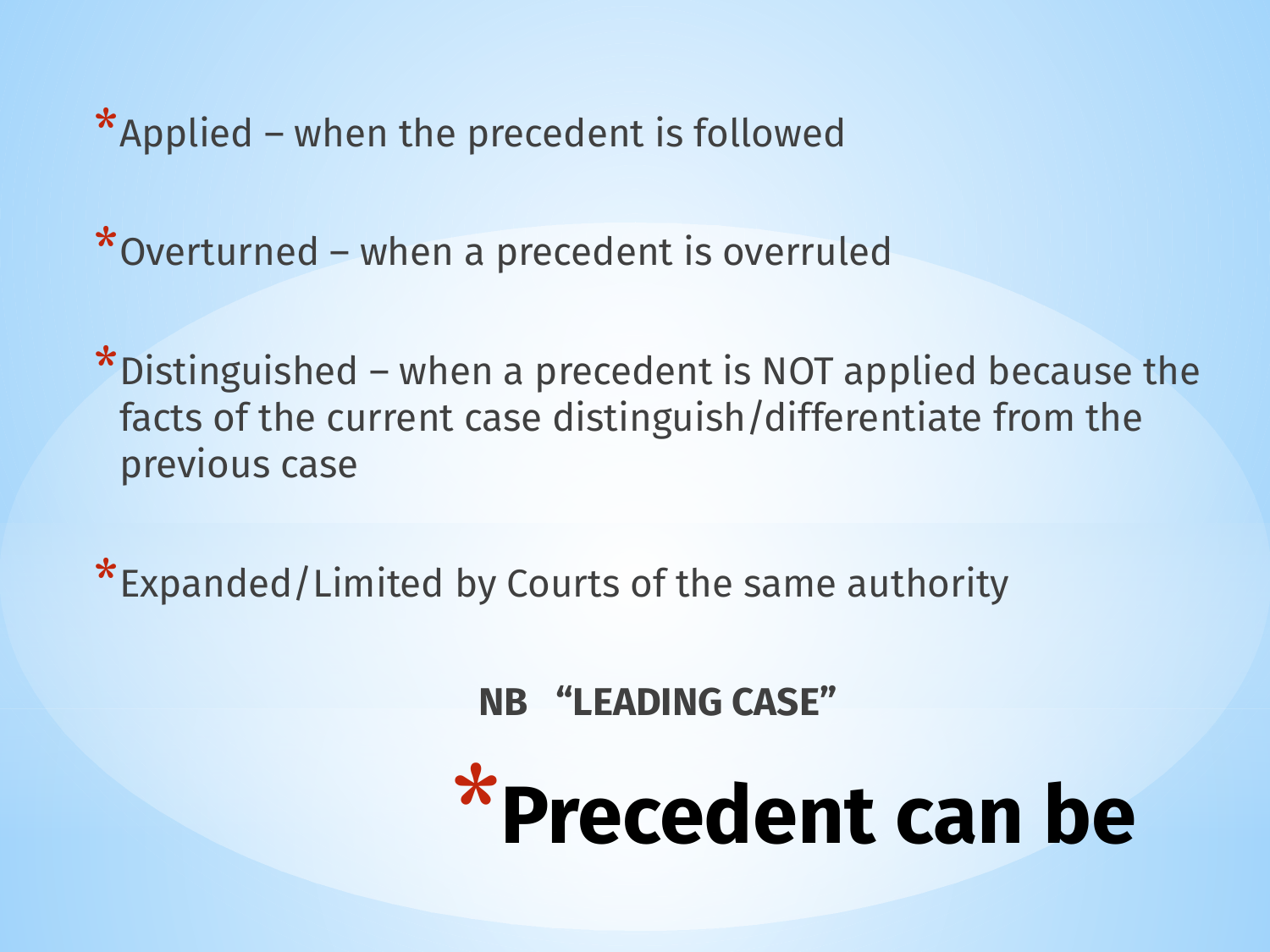

Applied – when the precedent is followed

Overturned – when a precedent is overruled

Distinguished – when a precedent is NOT applied because the facts of the current case distinguish/differentiate from the previous case

Expanded/Limited by Courts of the same authority

NB   “LEADING CASE”
# Precedent can be